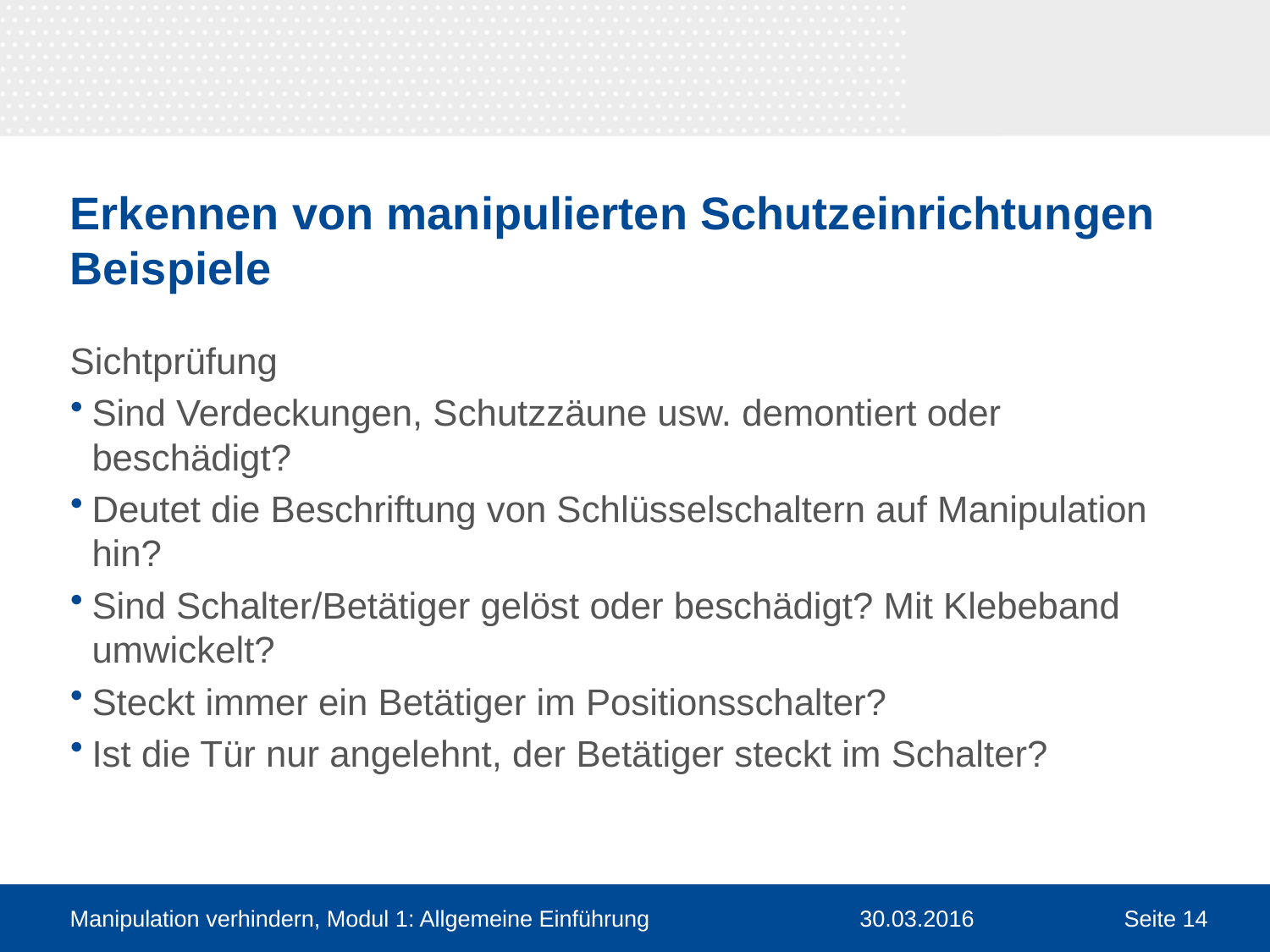

# Erkennen von manipulierten Schutzeinrichtungen Beispiele

Sichtprüfung
Sind Verdeckungen, Schutzzäune usw. demontiert oder beschädigt?
Deutet die Beschriftung von Schlüsselschaltern auf Manipulation hin?
Sind Schalter/Betätiger gelöst oder beschädigt? Mit Klebeband umwickelt?
Steckt immer ein Betätiger im Positionsschalter?
Ist die Tür nur angelehnt, der Betätiger steckt im Schalter?

Manipulation verhindern, Modul 1: Allgemeine Einführung
30.03.2016
Seite 14